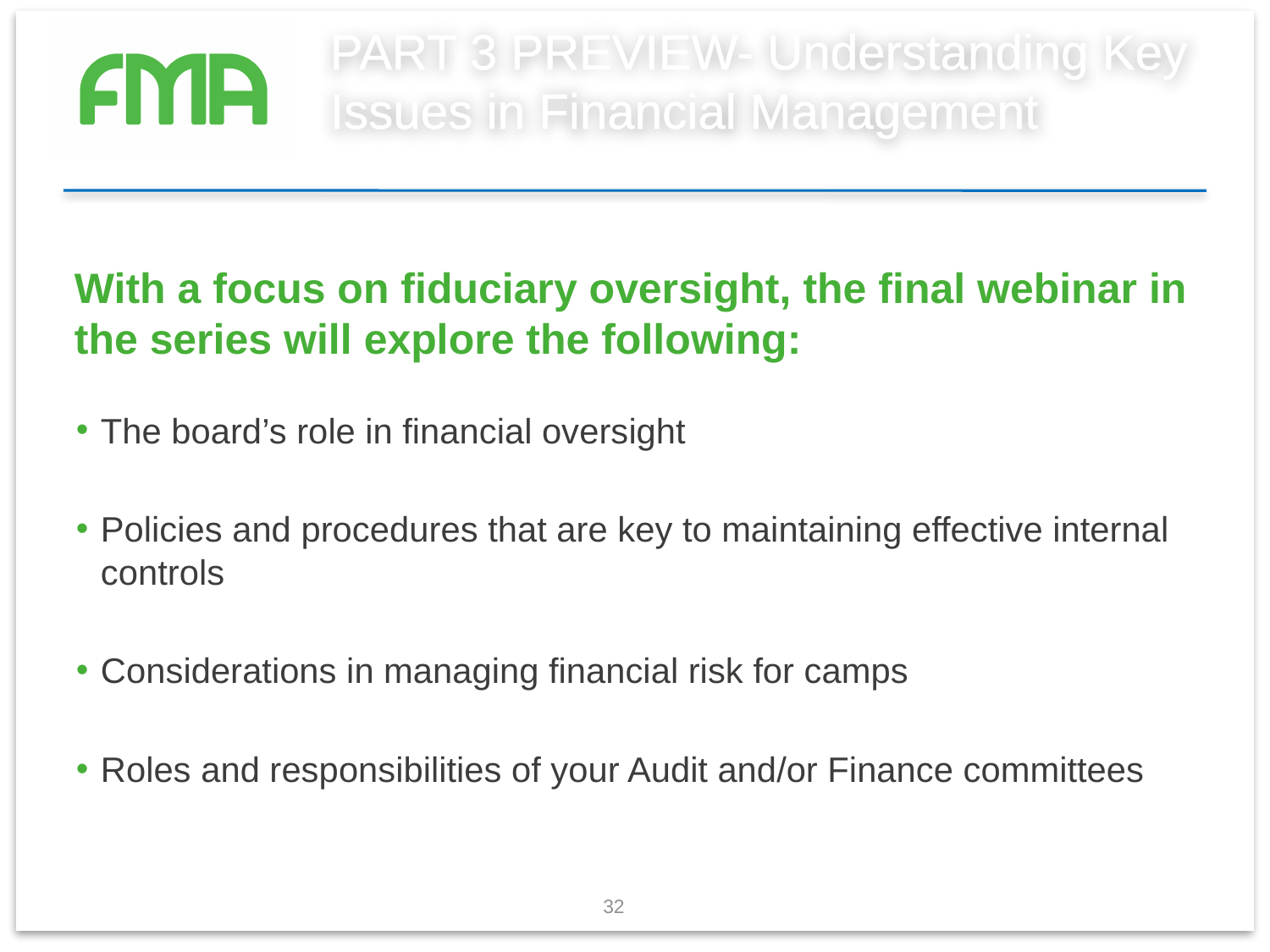

# PART 3 PREVIEW- Understanding Key Issues in Financial Management
With a focus on fiduciary oversight, the final webinar in the series will explore the following:
The board’s role in financial oversight

Policies and procedures that are key to maintaining effective internal controls

Considerations in managing financial risk for camps

Roles and responsibilities of your Audit and/or Finance committees